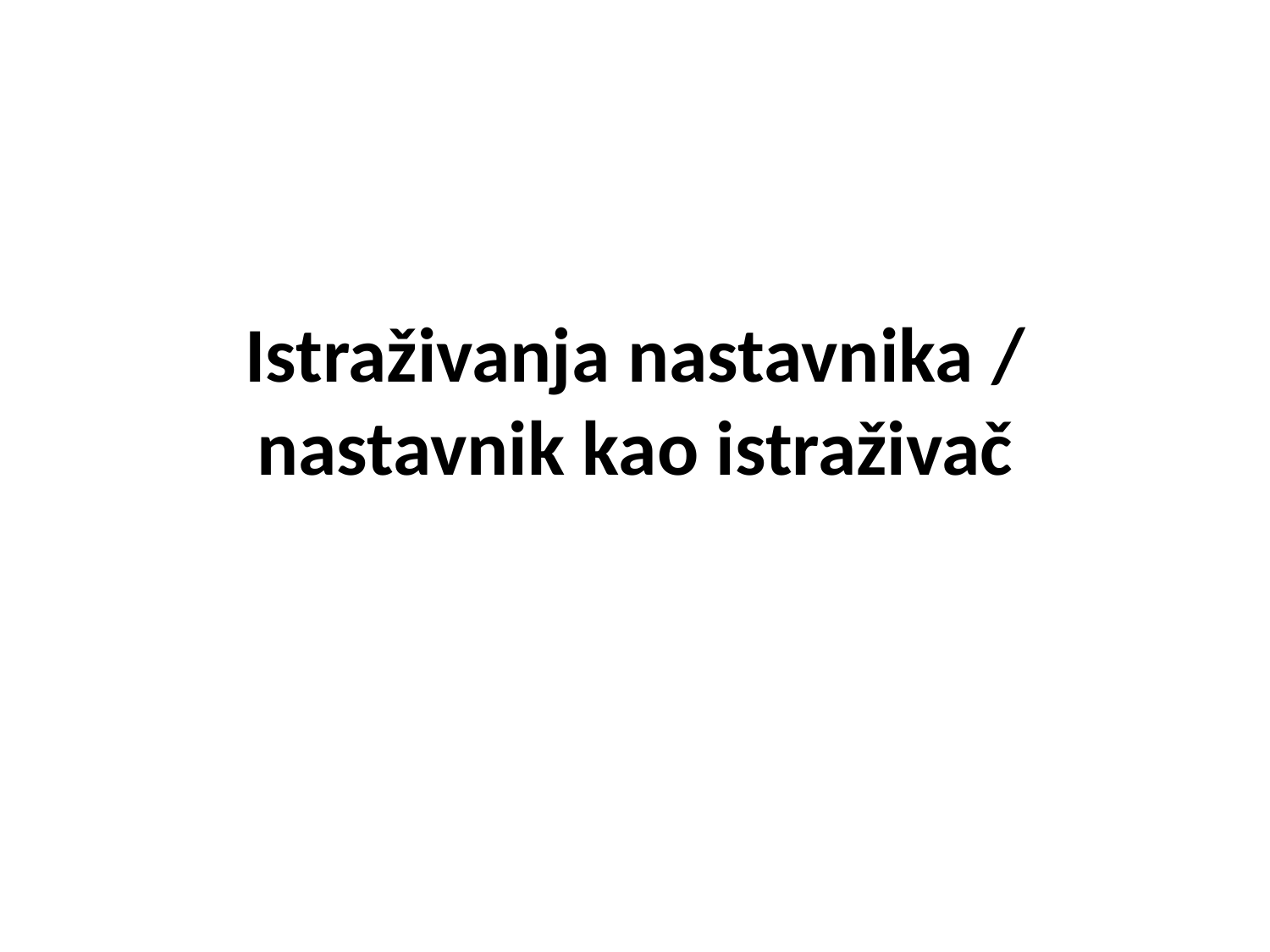

# Istraživanja nastavnika / nastavnik kao istraživač